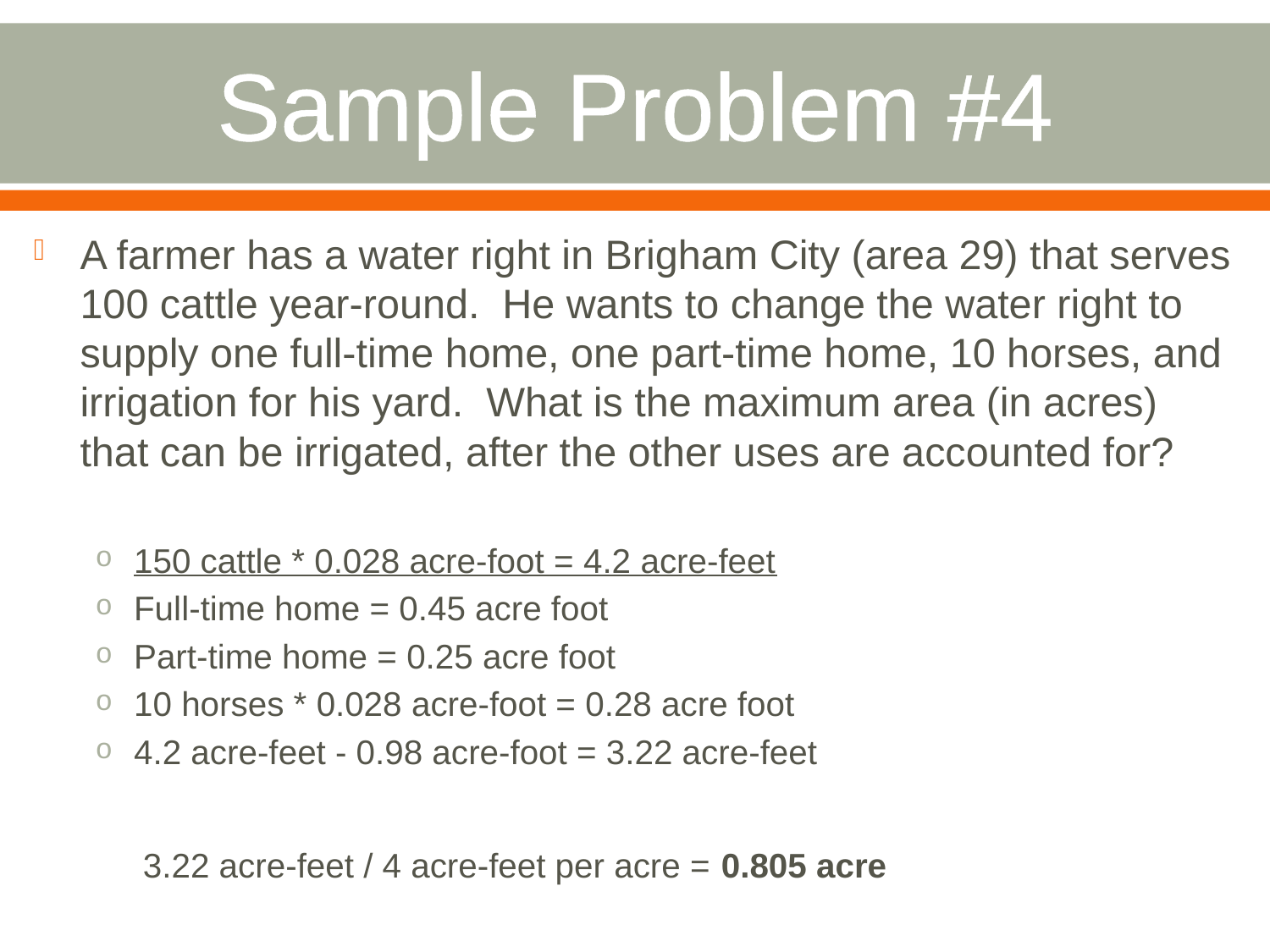

# Sample Problem #4
A farmer has a water right in Brigham City (area 29) that serves 100 cattle year-round.  He wants to change the water right to supply one full-time home, one part-time home, 10 horses, and irrigation for his yard.  What is the maximum area (in acres) that can be irrigated, after the other uses are accounted for?

150 cattle * 0.028 acre-foot = 4.2 acre-feet
Full-time home = 0.45 acre foot
Part-time home = 0.25 acre foot
10 horses * 0.028 acre-foot = 0.28 acre foot
4.2 acre-feet - 0.98 acre-foot = 3.22 acre-feet

     3.22 acre-feet / 4 acre-feet per acre = 0.805 acre